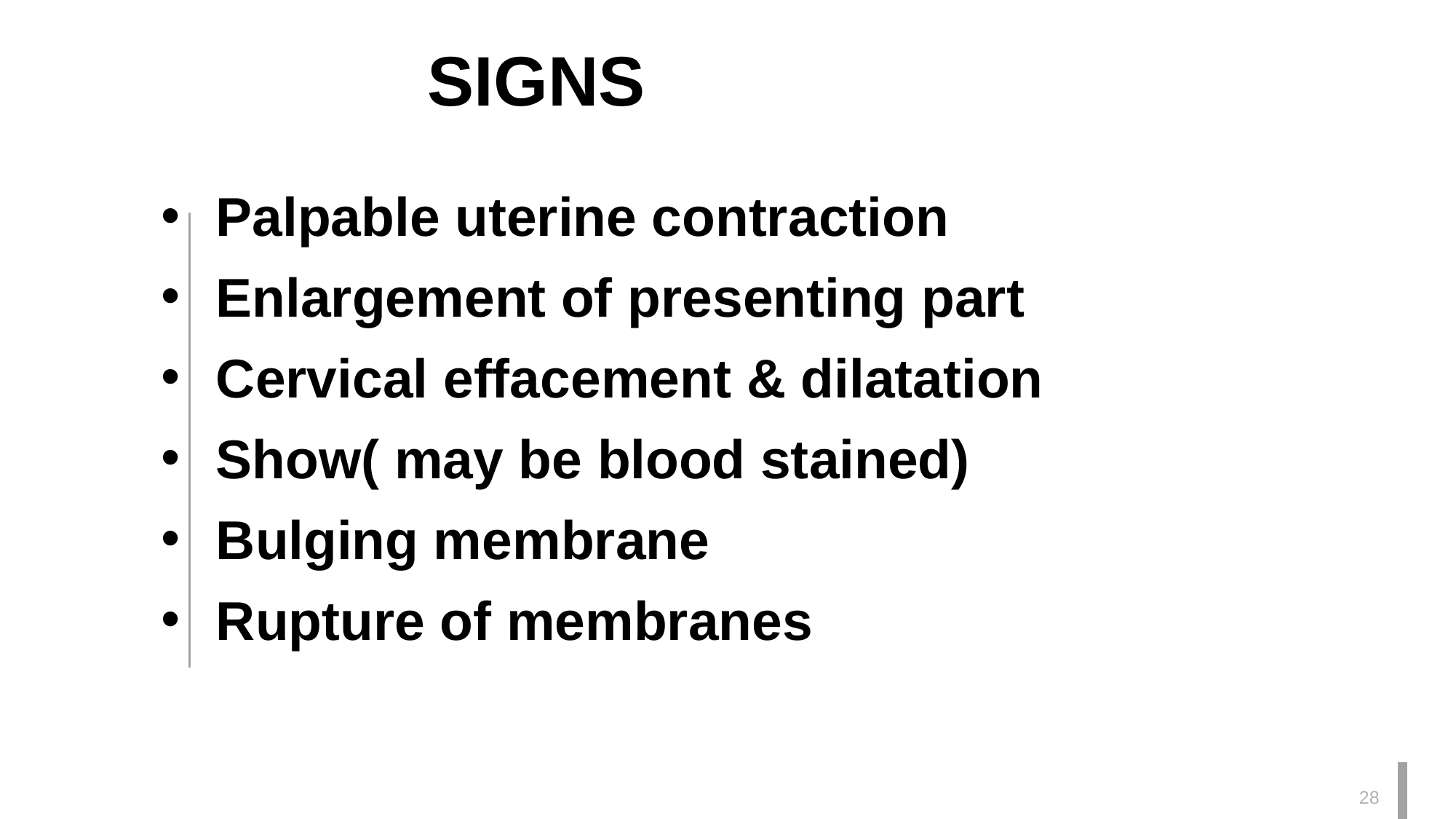

SIGNS
# Palpable uterine contraction
Enlargement of presenting part
Cervical effacement & dilatation
Show( may be blood stained)
Bulging membrane
Rupture of membranes

28